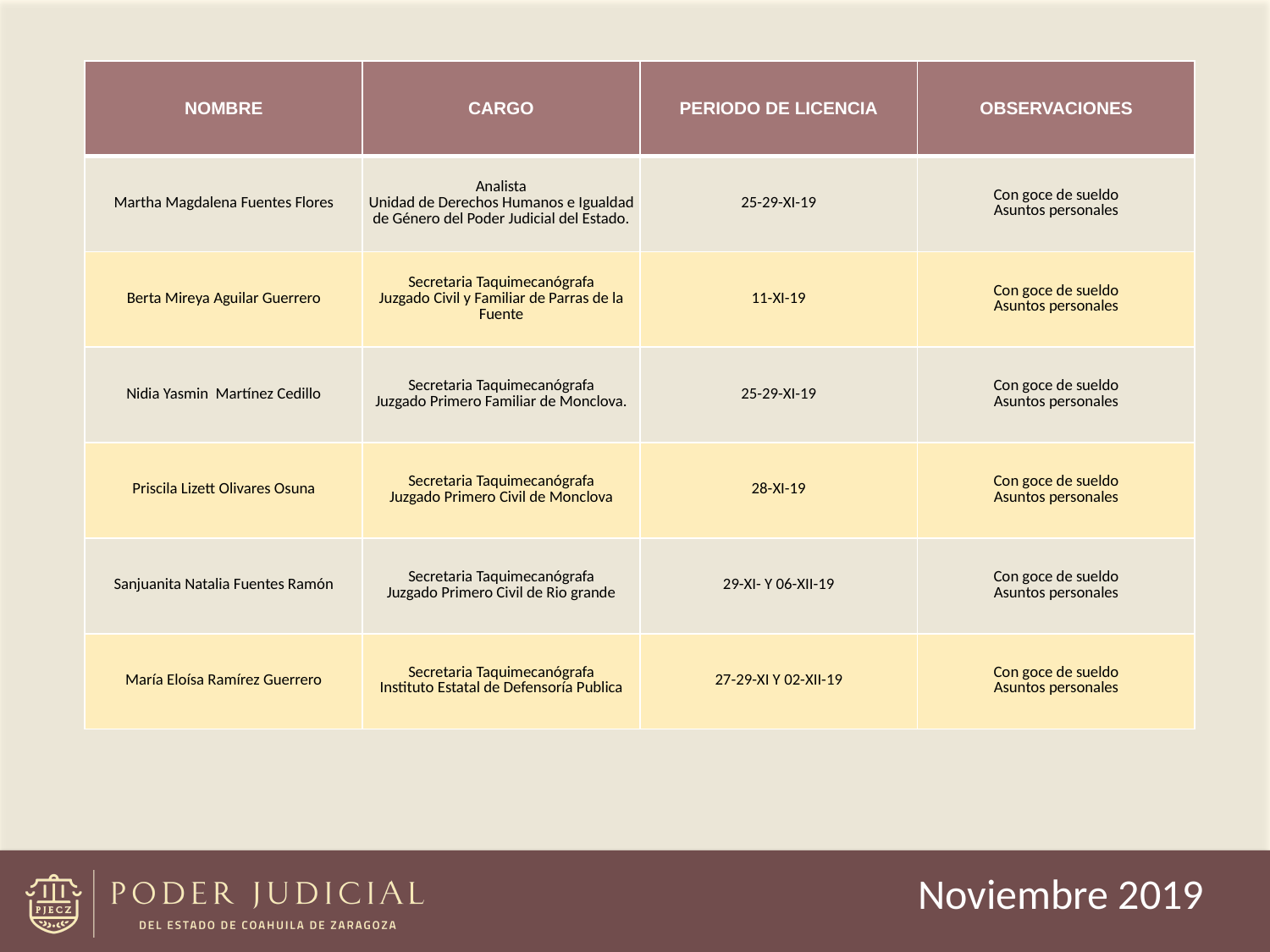

| NOMBRE | CARGO | PERIODO DE LICENCIA | OBSERVACIONES |
| --- | --- | --- | --- |
| Martha Magdalena Fuentes Flores | Analista Unidad de Derechos Humanos e Igualdad de Género del Poder Judicial del Estado. | 25-29-XI-19 | Con goce de sueldo Asuntos personales |
| Berta Mireya Aguilar Guerrero | Secretaria Taquimecanógrafa Juzgado Civil y Familiar de Parras de la Fuente | 11-XI-19 | Con goce de sueldo Asuntos personales |
| Nidia Yasmin Martínez Cedillo | Secretaria Taquimecanógrafa Juzgado Primero Familiar de Monclova. | 25-29-XI-19 | Con goce de sueldo Asuntos personales |
| Priscila Lizett Olivares Osuna | Secretaria Taquimecanógrafa Juzgado Primero Civil de Monclova | 28-XI-19 | Con goce de sueldo Asuntos personales |
| Sanjuanita Natalia Fuentes Ramón | Secretaria Taquimecanógrafa Juzgado Primero Civil de Rio grande | 29-XI- Y 06-XII-19 | Con goce de sueldo Asuntos personales |
| María Eloísa Ramírez Guerrero | Secretaria Taquimecanógrafa Instituto Estatal de Defensoría Publica | 27-29-XI Y 02-XII-19 | Con goce de sueldo Asuntos personales |
Noviembre 2019